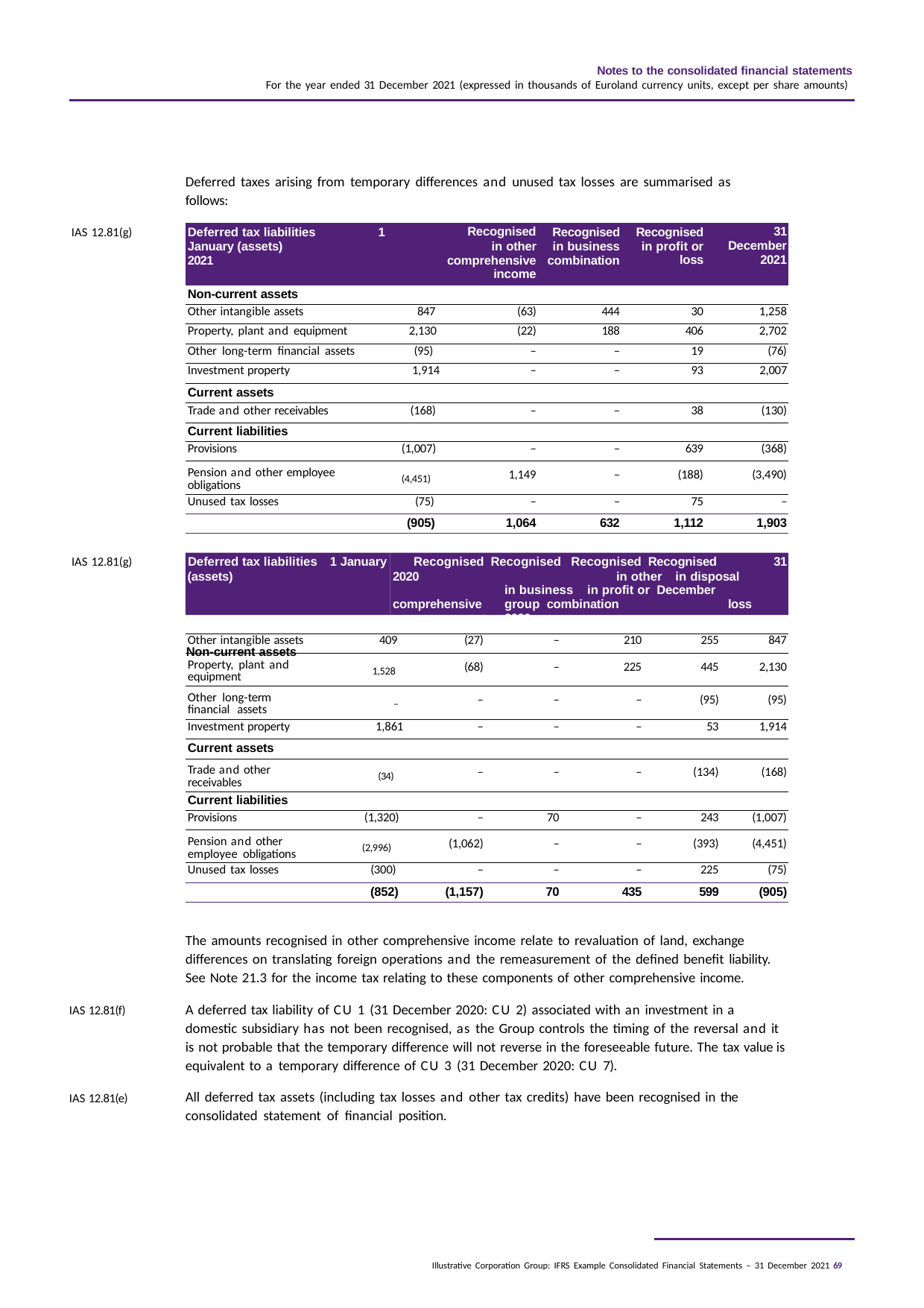

Notes to the consolidated financial statements
For the year ended 31 December 2021 (expressed in thousands of Euroland currency units, except per share amounts)

Deferred taxes arising from temporary differences and unused tax losses are summarised as follows:

IAS 12.81(g)
| Deferred tax liabilities 1 January (assets) 2021 | Recognised in other comprehensive income | Recognised in business combination | Recognised in profit or loss | 31 December 2021 |
| --- | --- | --- | --- | --- |
| Non-current assets |  |  |  |  |
| Other intangible assets 847 | (63) | 444 | 30 | 1,258 |
| Property, plant and equipment 2,130 | (22) | 188 | 406 | 2,702 |
| Other long-term financial assets (95) | – | – | 19 | (76) |
| Investment property 1,914 | – | – | 93 | 2,007 |
| Current assets |  |  |  |  |
| Trade and other receivables (168) | – | – | 38 | (130) |
| Current liabilities |  |  |  |  |
| Provisions (1,007) | – | – | 639 | (368) |
| Pension and other employee (4,451) | 1,149 | – | (188) | (3,490) |
| Unused tax losses (75) | – | – | 75 | – |
| (905) | 1,064 | 632 | 1,112 | 1,903 |
obligations
IAS 12.81(g)
Deferred tax liabilities  1 January	Recognised Recognised Recognised Recognised	31

(assets)	2020		in other  in disposal	in business  in profit or December comprehensive	group combination	loss	2020
income
Non-current assets
| Other intangible assets 409 | (27) | – | 210 | 255 | 847 |
| --- | --- | --- | --- | --- | --- |
| Property, plant and 1,528 | (68) | – | 225 | 445 | 2,130 |
| Other long-term – | – | – | – | (95) | (95) |
| Investment property 1,861 | – | – | – | 53 | 1,914 |
| Current assets |  |  |  |  |  |
| Trade and other (34) | – | – | – | (134) | (168) |
| Current liabilities |  |  |  |  |  |
| Provisions (1,320) | – | 70 | – | 243 | (1,007) |
| Pension and other (2,996) | (1,062) | – | – | (393) | (4,451) |
| Unused tax losses (300) | – | – | – | 225 | (75) |
| (852) | (1,157) | 70 | 435 | 599 | (905) |
equipment

financial assets
receivables
employee obligations
The amounts recognised in other comprehensive income relate to revaluation of land, exchange differences on translating foreign operations and the remeasurement of the defined benefit liability. See Note 21.3 for the income tax relating to these components of other comprehensive income.
A deferred tax liability of CU 1 (31 December 2020: CU 2) associated with an investment in a domestic subsidiary has not been recognised, as the Group controls the timing of the reversal and it is not probable that the temporary difference will not reverse in the foreseeable future. The tax value is equivalent to a temporary difference of CU 3 (31 December 2020: CU 7).
All deferred tax assets (including tax losses and other tax credits) have been recognised in the consolidated statement of financial position.
IAS 12.81(f)
IAS 12.81(e)

Illustrative Corporation Group: IFRS Example Consolidated Financial Statements – 31 December 2021 69